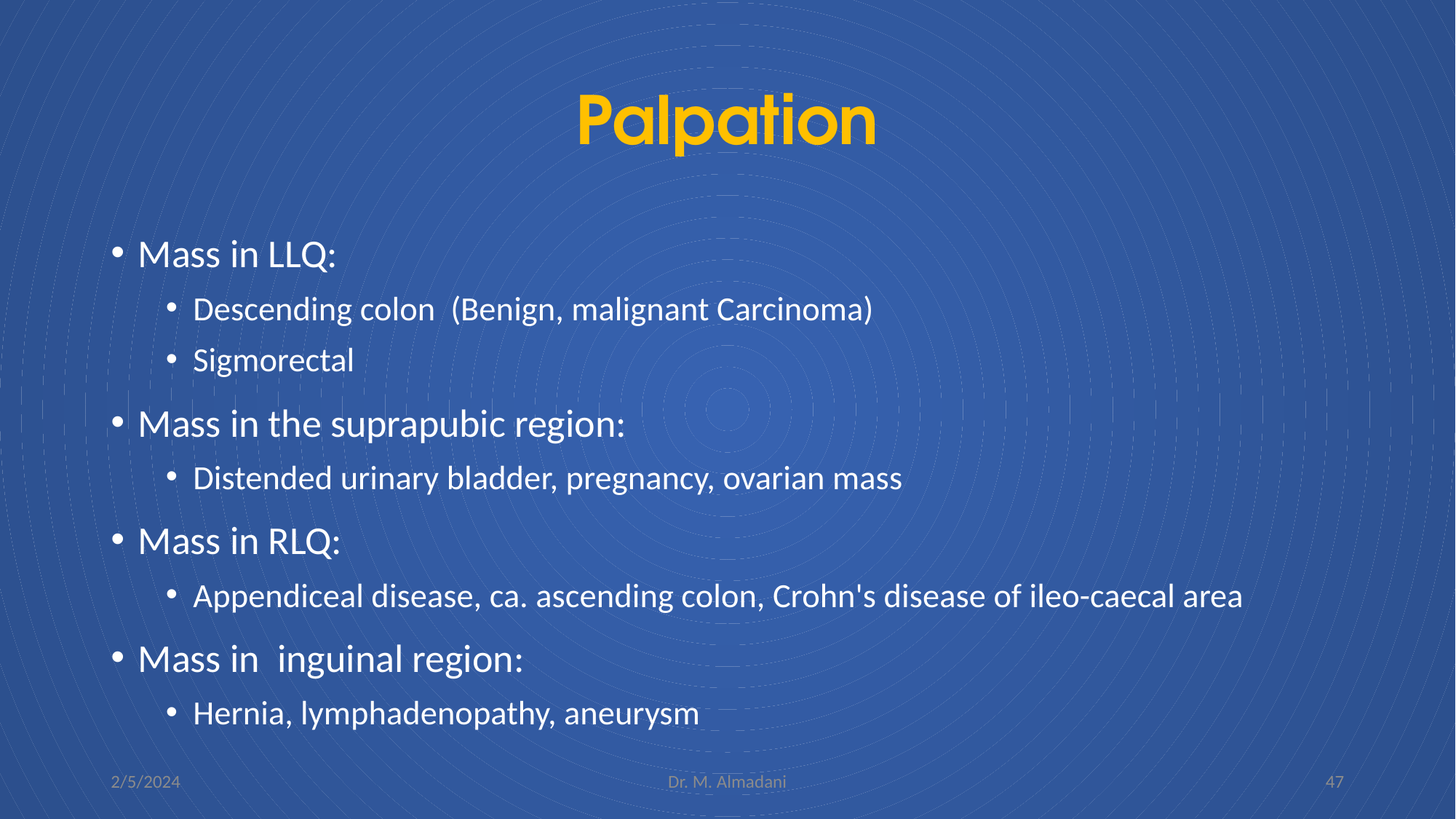

# Palpation
Mass in LLQ:
Descending colon  (Benign, malignant Carcinoma)
Sigmorectal
Mass in the suprapubic region:
Distended urinary bladder, pregnancy, ovarian mass
Mass in RLQ:
Appendiceal disease, ca. ascending colon, Crohn's disease of ileo-caecal area
Mass in  inguinal region:
Hernia, lymphadenopathy, aneurysm

2/5/2024
Dr. M. Almadani
47